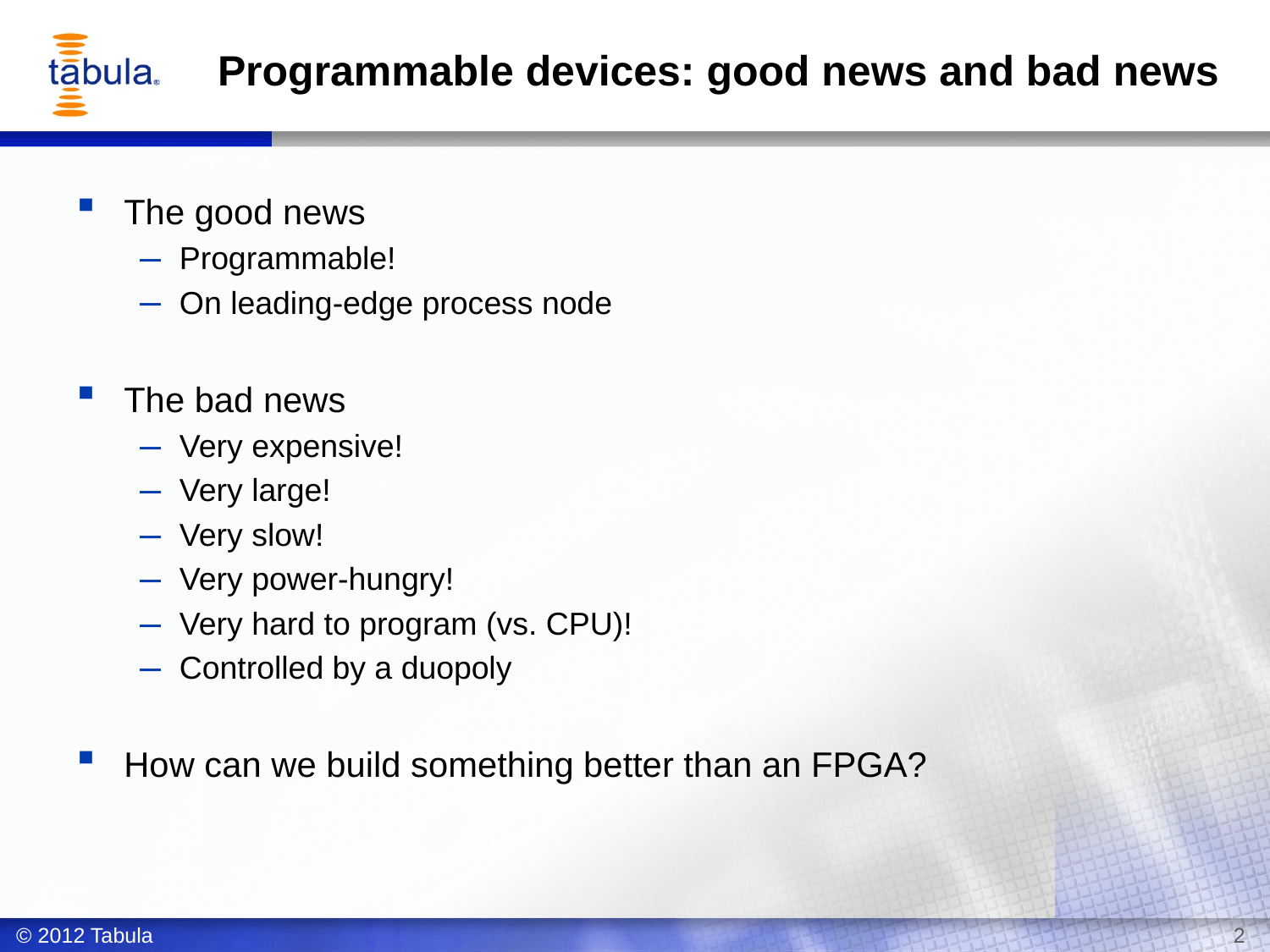

# Programmable devices: good news and bad news
The good news
Programmable!
On leading-edge process node

The bad news
Very expensive!
Very large!
Very slow!
Very power-hungry!
Very hard to program (vs. CPU)!
Controlled by a duopoly

How can we build something better than an FPGA?
© 2012 Tabula
2